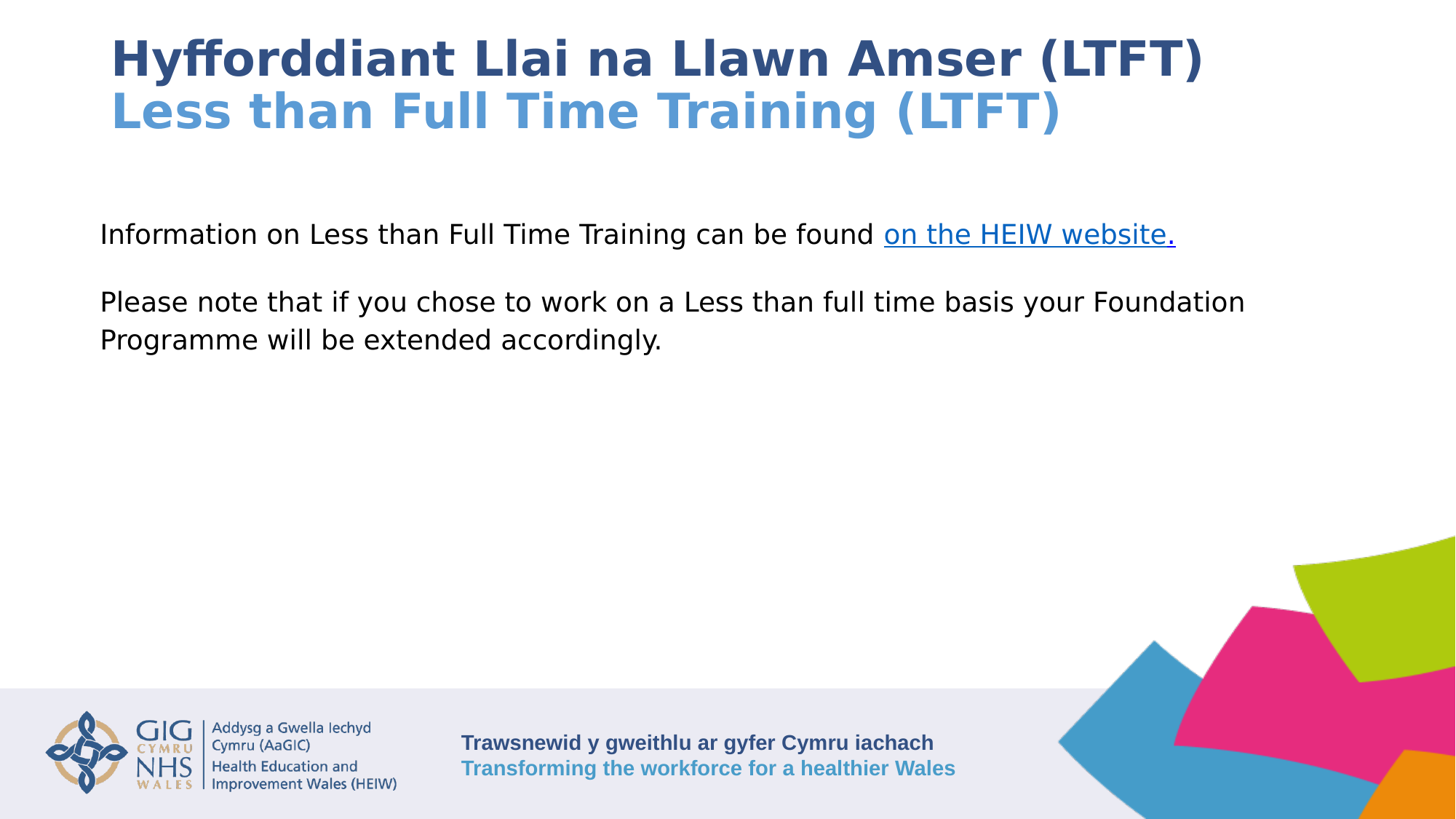

# Hyfforddiant Llai na Llawn Amser (LTFT) Less than Full Time Training (LTFT)
Information on Less than Full Time Training can be found on the HEIW website.
Please note that if you chose to work on a Less than full time basis your Foundation Programme will be extended accordingly.